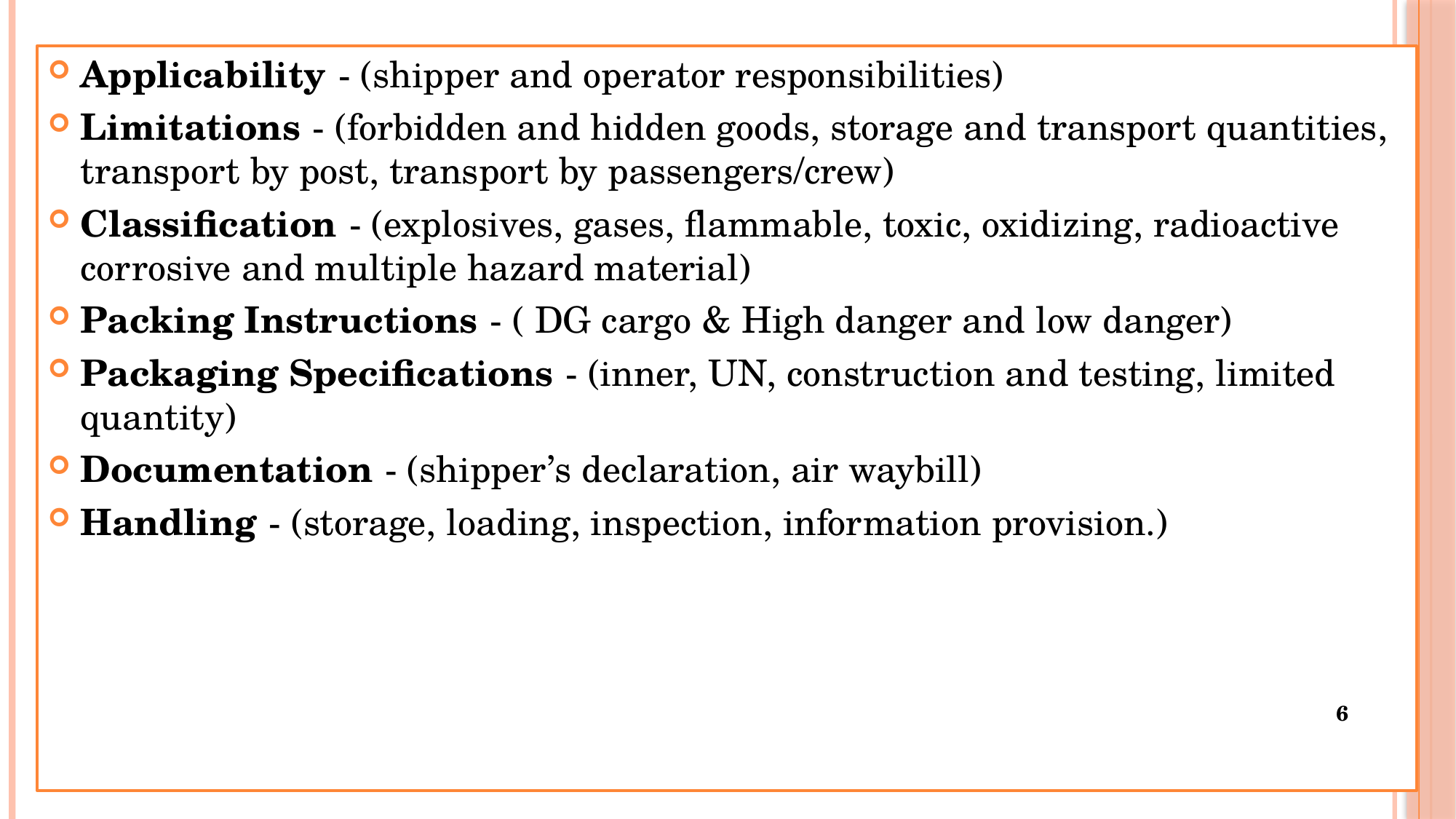

Applicability - (shipper and operator responsibilities)
Limitations - (forbidden and hidden goods, storage and transport quantities, transport by post, transport by passengers/crew)
Classification - (explosives, gases, flammable, toxic, oxidizing, radioactive  corrosive and multiple hazard material)
Packing Instructions - ( DG cargo & High danger and low danger)
Packaging Specifications - (inner, UN, construction and testing, limited quantity)
Documentation - (shipper’s declaration, air waybill)
Handling - (storage, loading, inspection, information provision.)

6